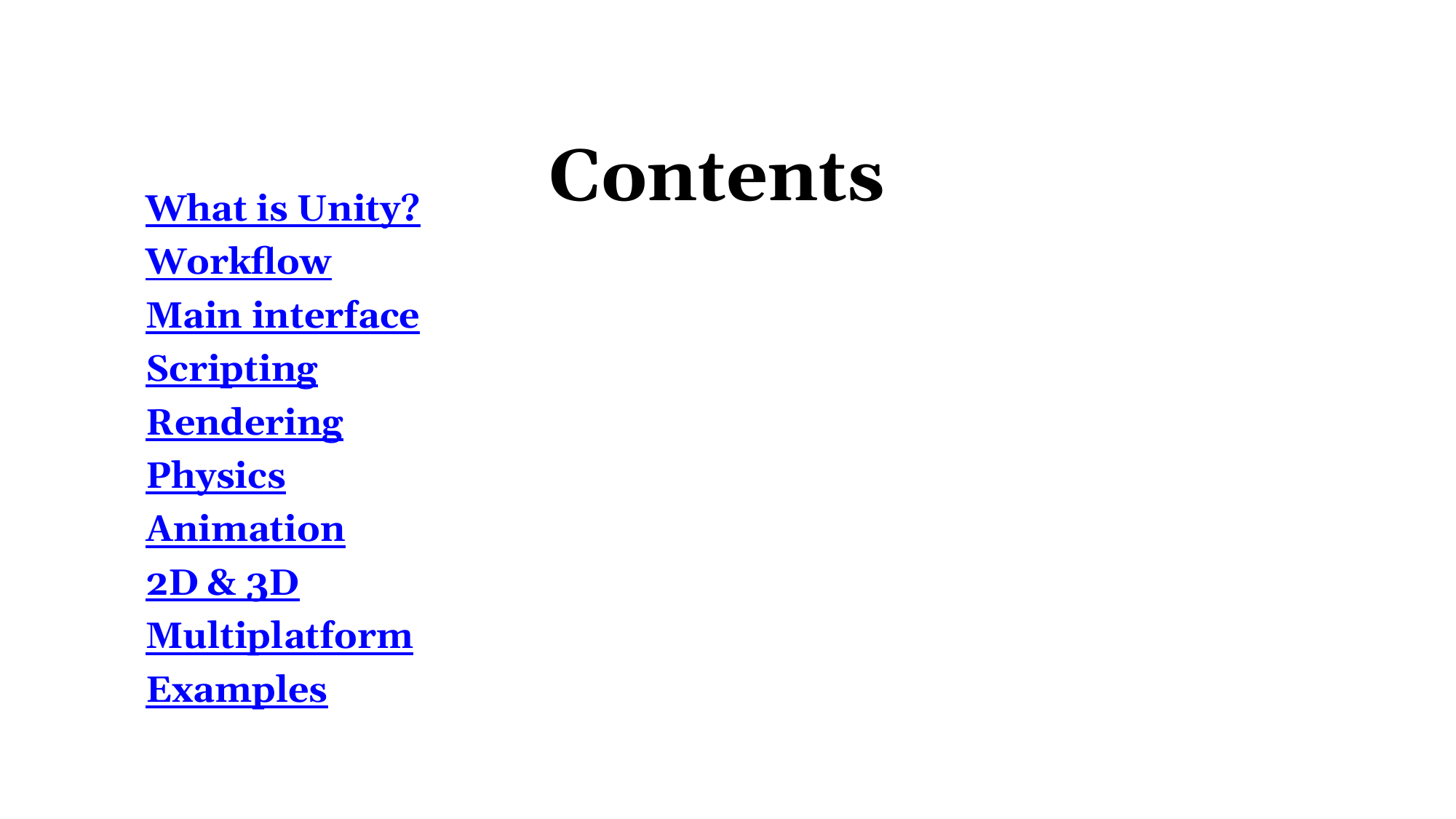

# Contents
What is Unity?
Workflow
Main interface
Scripting
Rendering
Physics
Animation
2D & 3D
Multiplatform
Examples